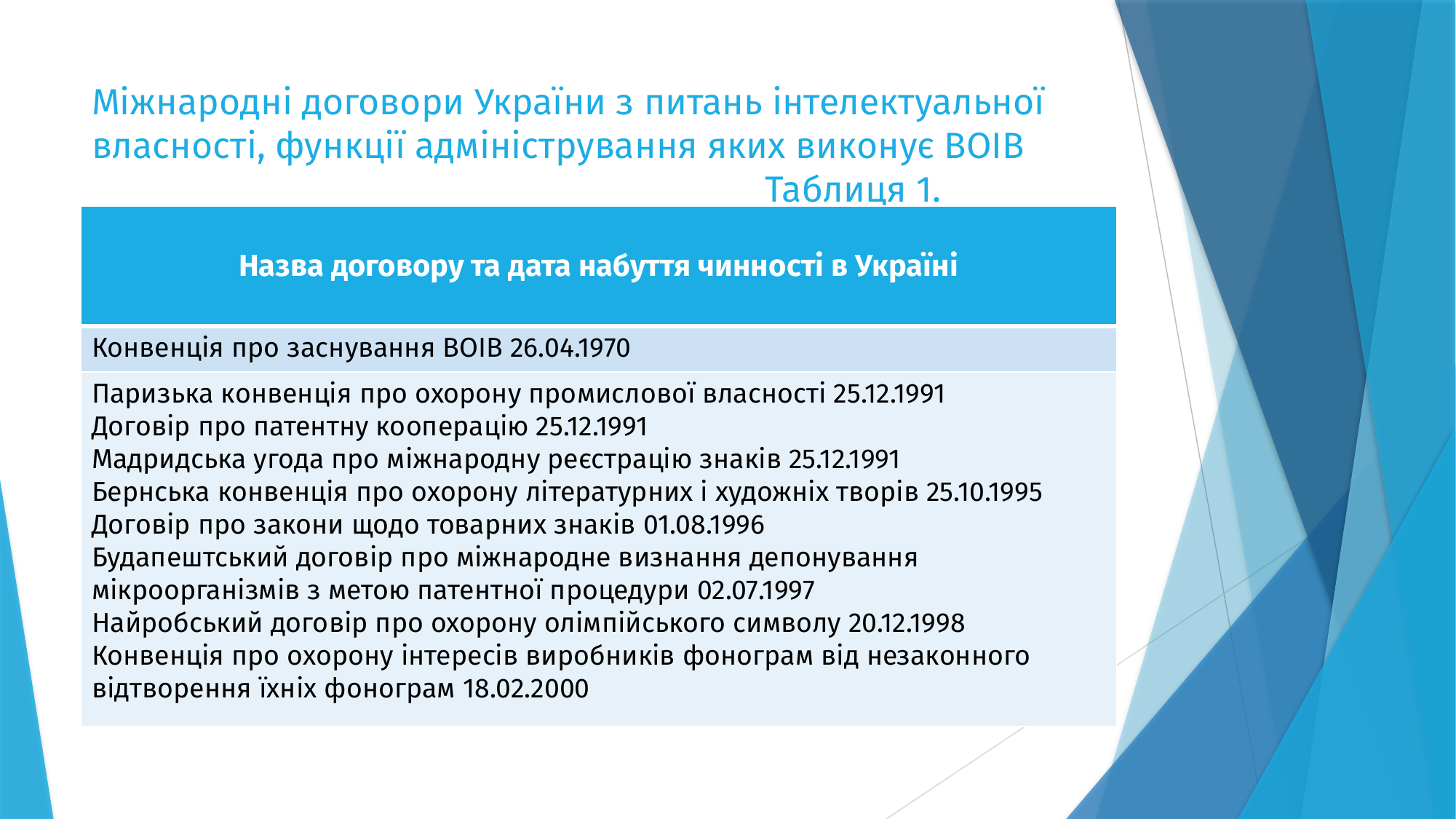

# Міжнародні договори України з питань інтелектуальної власності, функції адміністрування яких виконує ВОІВ Таблиця 1.
| Назва договору та дата набуття чинності в Україні |
| --- |
| Конвенція про заснування ВОІВ 26.04.1970 |
| Паризька конвенція про охорону промислової власності 25.12.1991 Договір про патентну кооперацію 25.12.1991 Мадридська угода про міжнародну реєстрацію знаків 25.12.1991 Бернська конвенція про охорону літературних і художніх творів 25.10.1995 Договір про закони щодо товарних знаків 01.08.1996 Будапештський договір про міжнародне визнання депонування мікроорганізмів з метою патентної процедури 02.07.1997 Найробський договір про охорону олімпійського символу 20.12.1998 Конвенція про охорону інтересів виробників фонограм від незаконного відтворення їхніх фонограм 18.02.2000 |